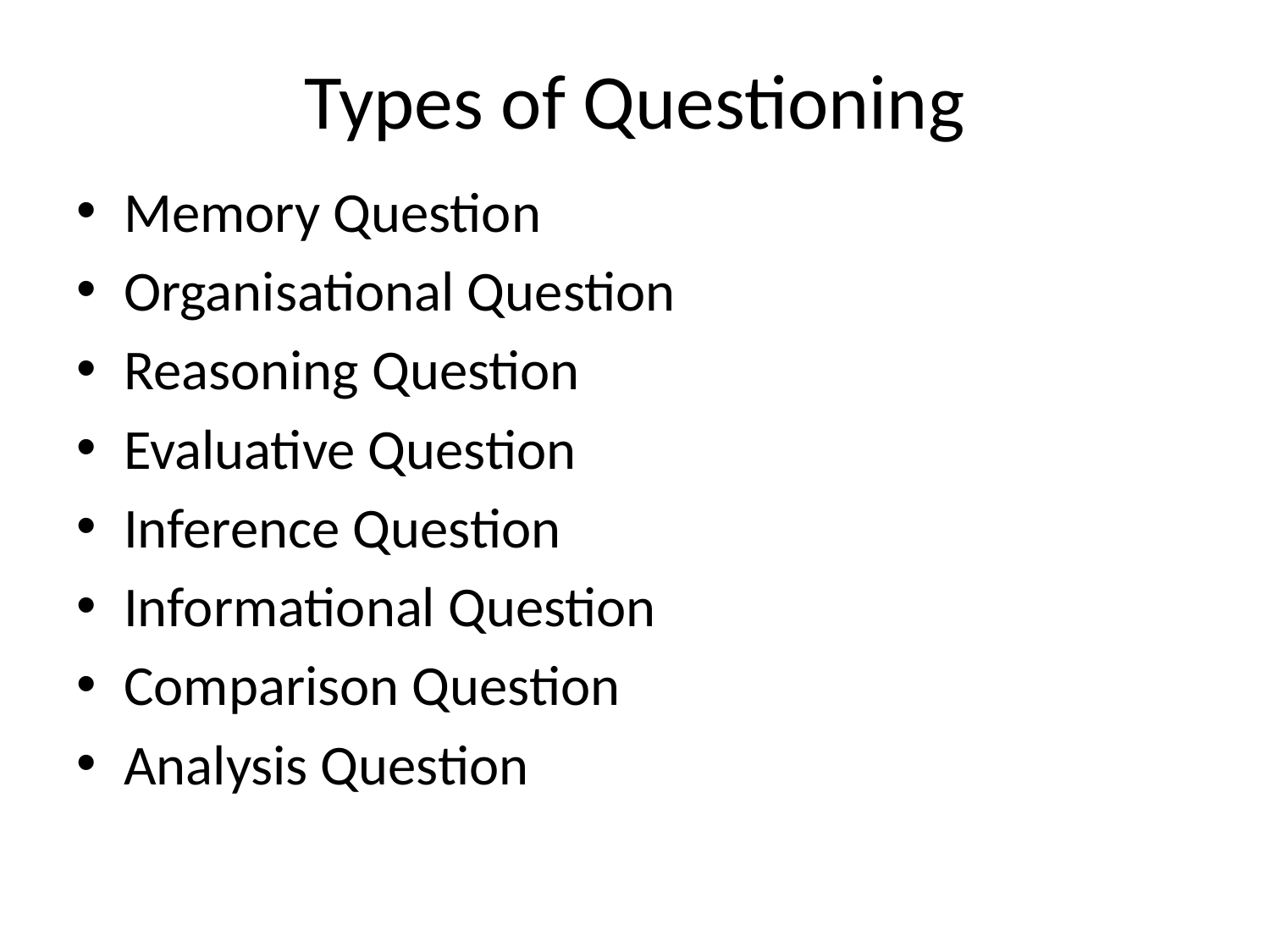

# Types of Questioning
Memory Question
Organisational Question
Reasoning Question
Evaluative Question
Inference Question
Informational Question
Comparison Question
Analysis Question